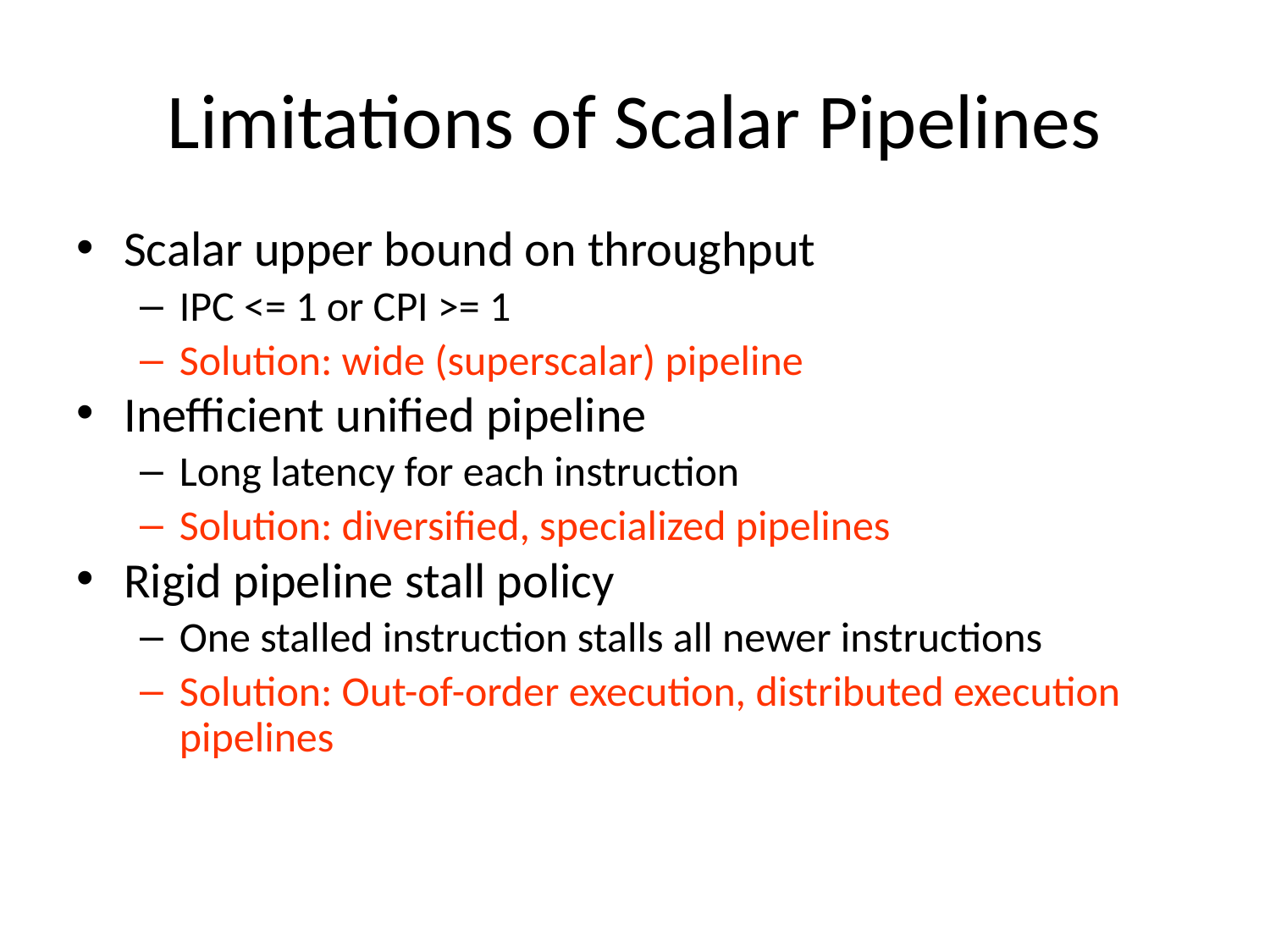

# Limitations of Scalar Pipelines
Scalar upper bound on throughput
IPC <= 1 or CPI >= 1
Solution: wide (superscalar) pipeline
Inefficient unified pipeline
Long latency for each instruction
Solution: diversified, specialized pipelines
Rigid pipeline stall policy
One stalled instruction stalls all newer instructions
Solution: Out-of-order execution, distributed execution pipelines